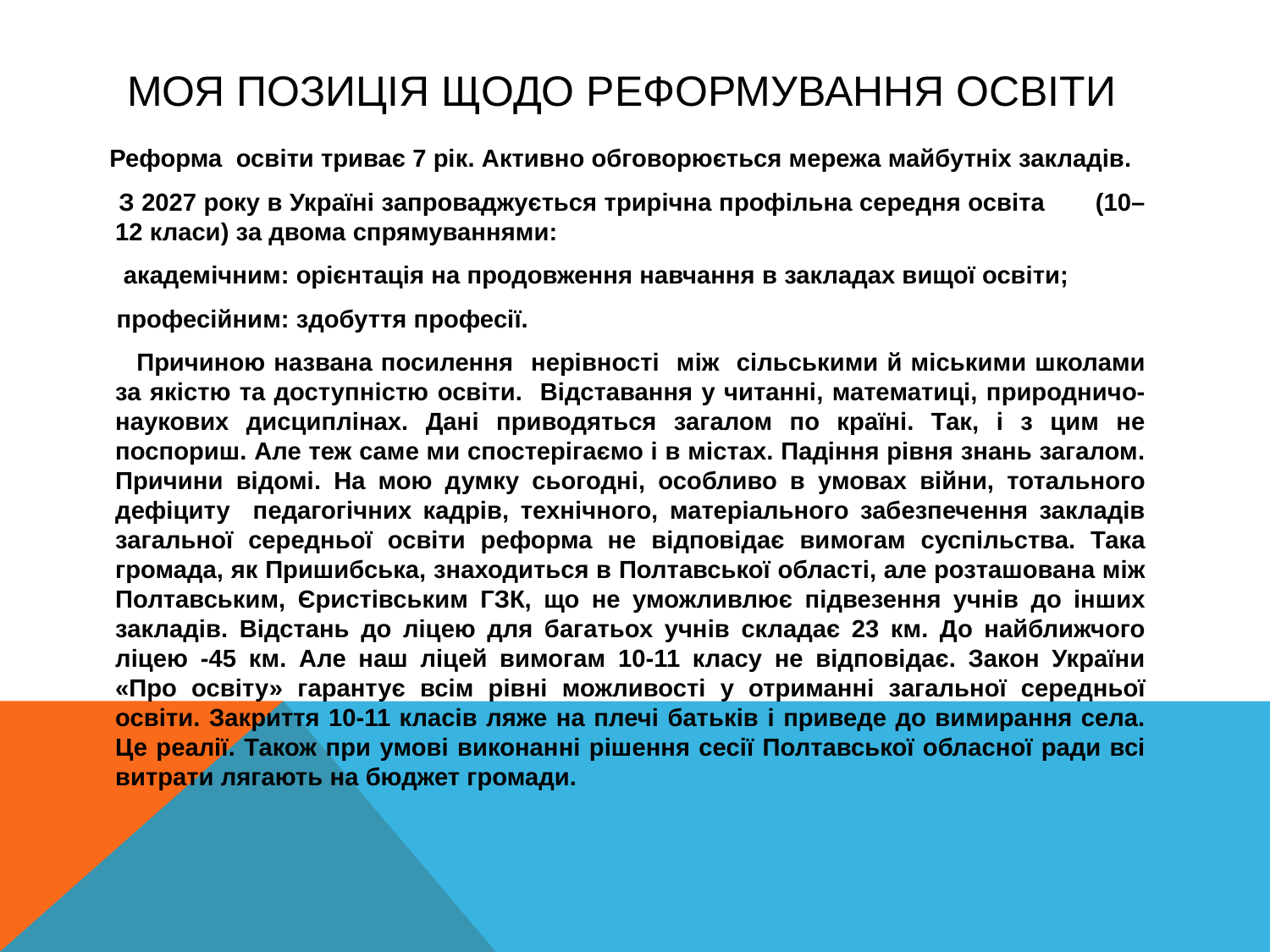

# Моя позиція щодо реформування освіти
      Реформа  освіти триває 7 рік. Активно обговорюється мережа майбутніх закладів.
       З 2027 року в Україні запроваджується трирічна профільна середня освіта       (10–12 класи) за двома спрямуваннями:
        академічним: орієнтація на продовження навчання в закладах вищої освіти;
       професійним: здобуття професії.
        Причиною названа посилення  нерівності  між  сільськими й міськими школами за якістю та доступністю освіти.  Відставання у читанні, математиці, природничо-наукових дисциплінах. Дані приводяться загалом по країні. Так, і з цим не поспориш. Але теж саме ми спостерігаємо і в містах. Падіння рівня знань загалом. Причини відомі. На мою думку сьогодні, особливо в умовах війни, тотального дефіциту  педагогічних кадрів, технічного, матеріального забезпечення закладів загальної середньої освіти реформа не відповідає вимогам суспільства. Така громада, як Пришибська, знаходиться в Полтавської області, але розташована між Полтавським, Єристівським ГЗК, що не уможливлює підвезення учнів до інших закладів. Відстань до ліцею для багатьох учнів складає 23 км. До найближчого ліцею -45 км. Але наш ліцей вимогам 10-11 класу не відповідає. Закон України «Про освіту» гарантує всім рівні можливості у отриманні загальної середньої освіти. Закриття 10-11 класів ляже на плечі батьків і приведе до вимирання села. Це реалії. Також при умові виконанні рішення сесії Полтавської обласної ради всі витрати лягають на бюджет громади.